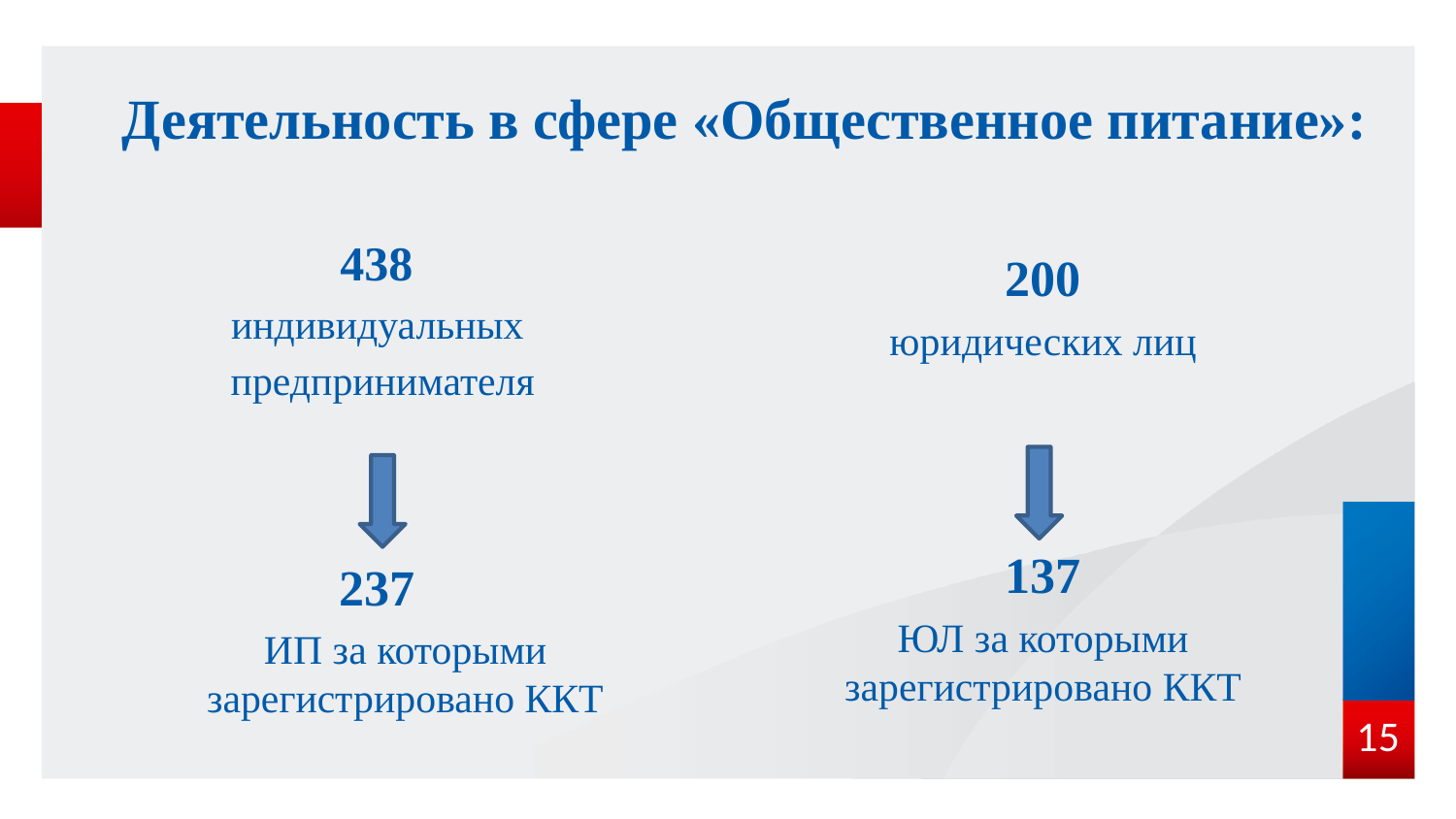

# Деятельность в сфере «Общественное питание»:
438
индивидуальных
предпринимателя

237
ИП за которыми зарегистрировано ККТ
200
юридических лиц

137
ЮЛ за которыми зарегистрировано ККТ

15